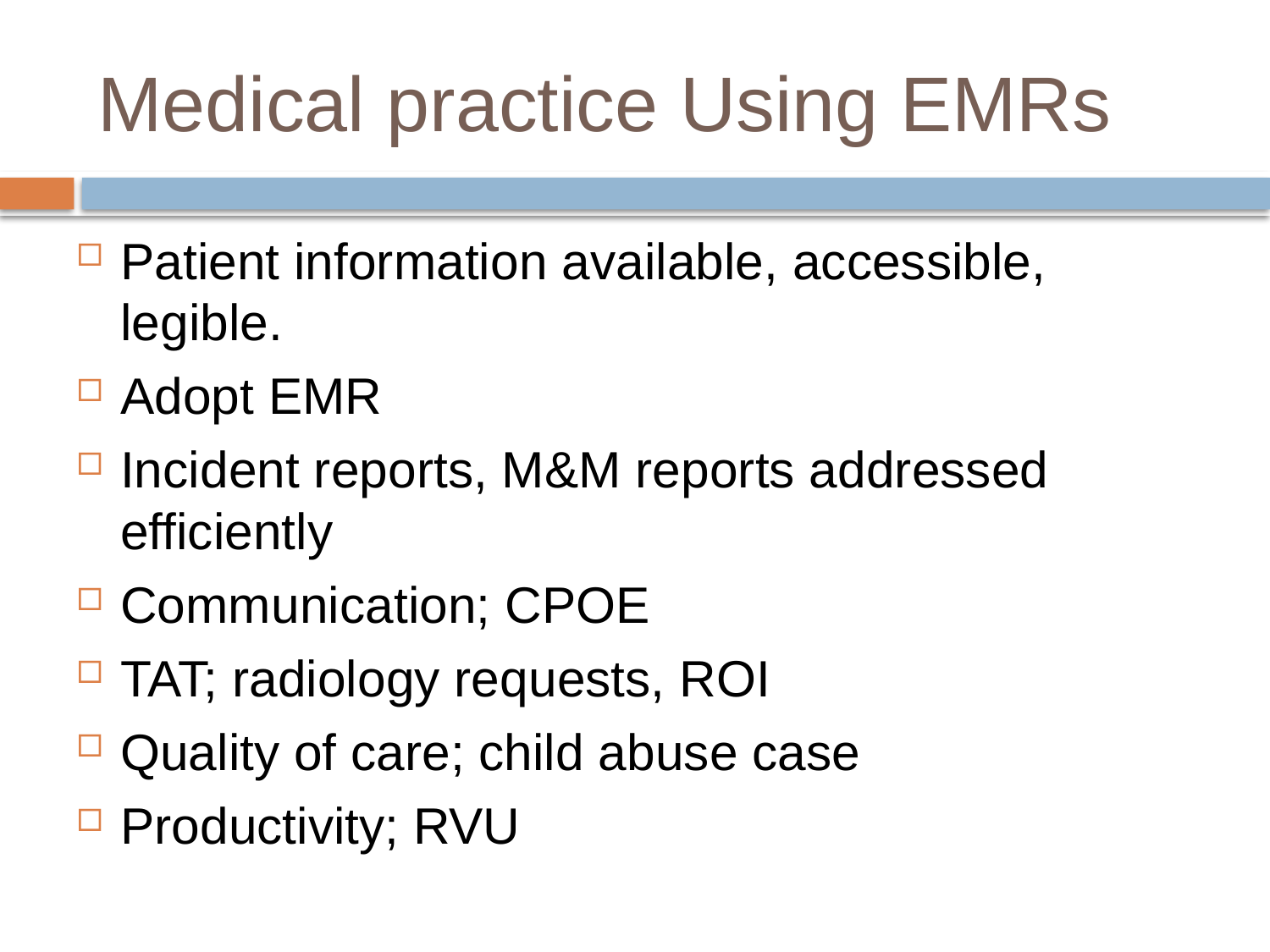

# Medical practice Using EMRs
Patient information available, accessible, legible.
Adopt EMR
Incident reports, M&M reports addressed efficiently
Communication; CPOE
TAT; radiology requests, ROI
Quality of care; child abuse case
Productivity; RVU